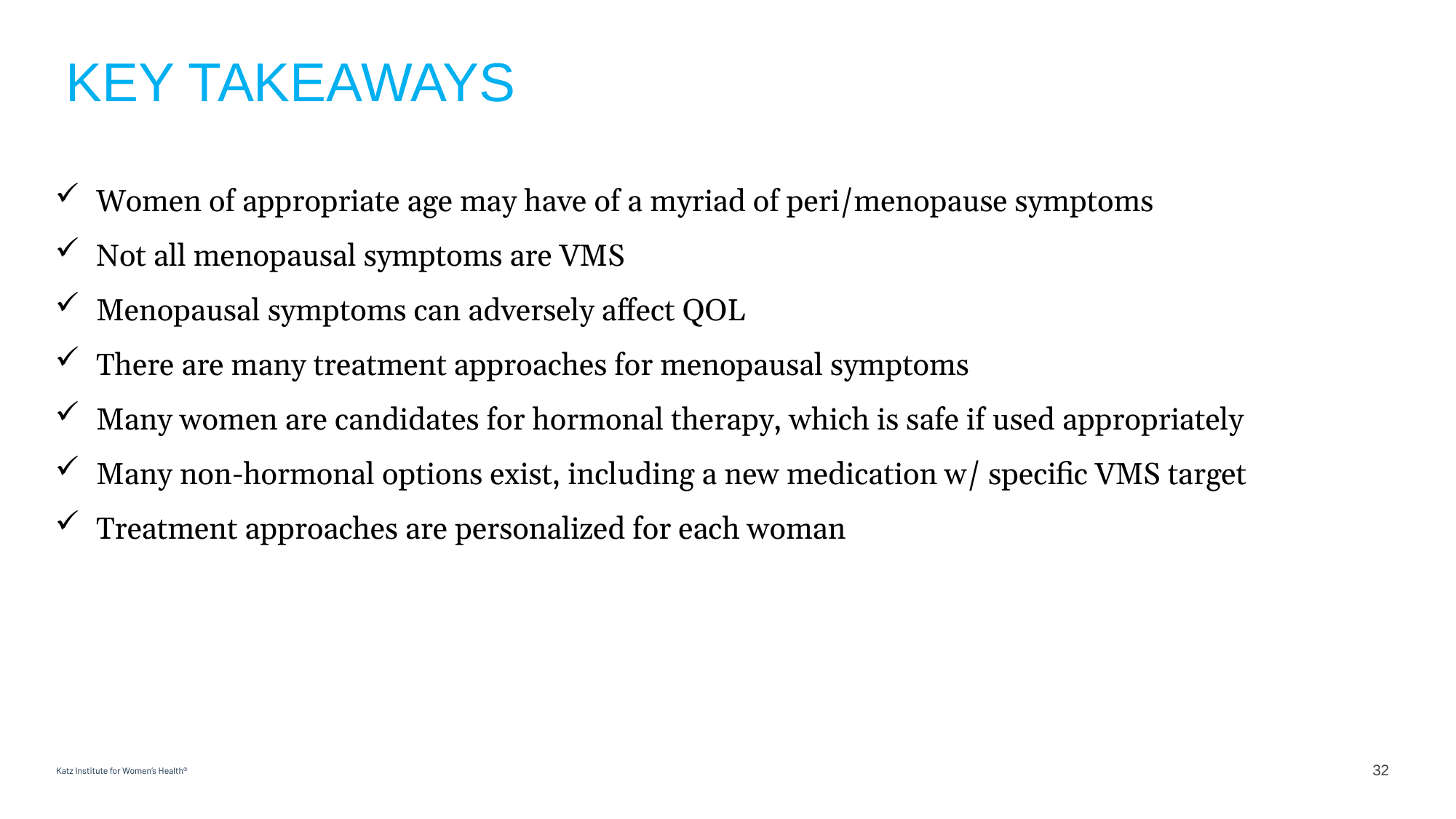

KEY TAKEAWAYS
Women of appropriate age may have of a myriad of peri/menopause symptoms
Not all menopausal symptoms are VMS
Menopausal symptoms can adversely affect QOL
There are many treatment approaches for menopausal symptoms
Many women are candidates for hormonal therapy, which is safe if used appropriately
Many non-hormonal options exist, including a new medication w/ specific VMS target
Treatment approaches are personalized for each woman

32